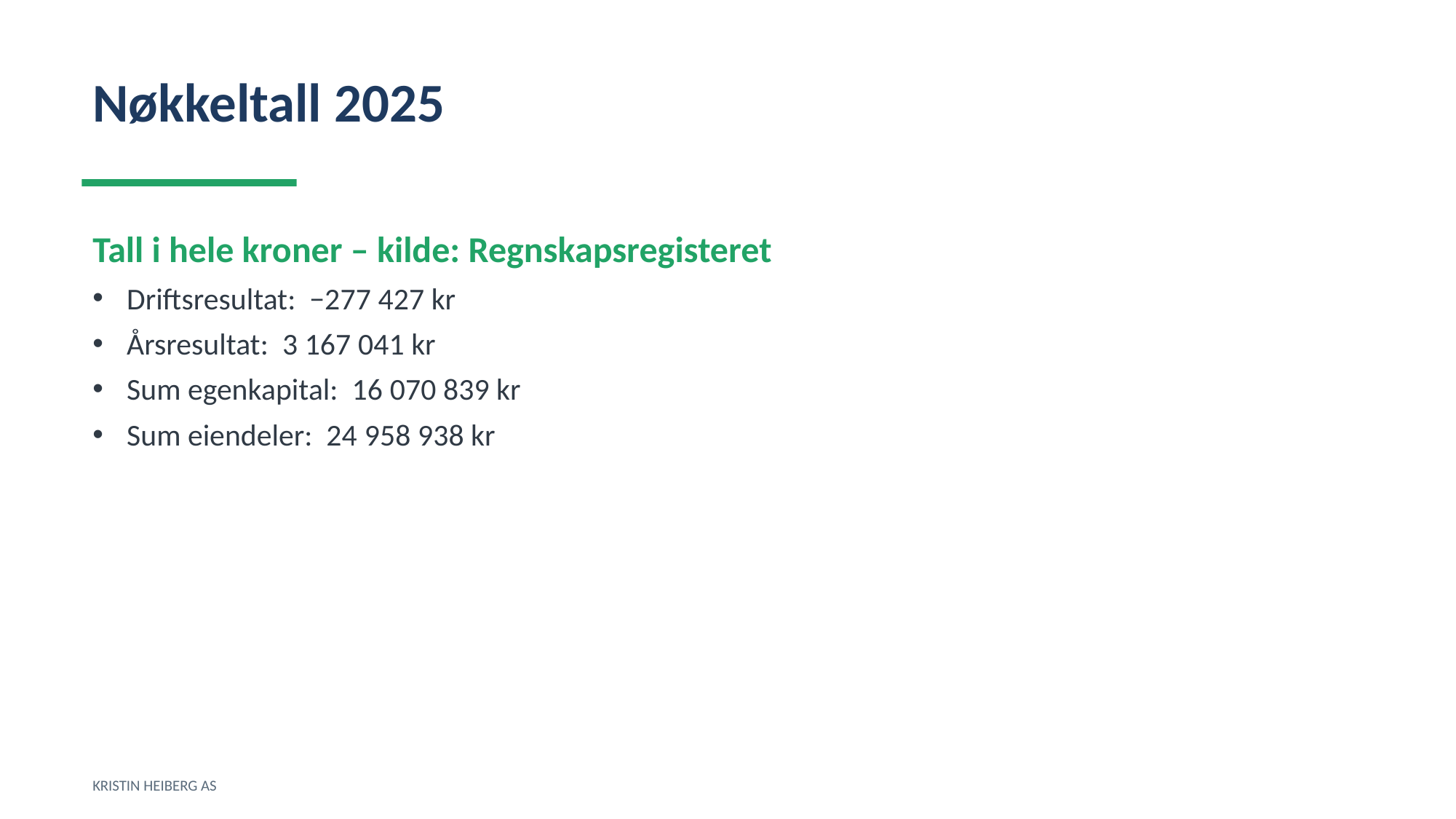

Nøkkeltall 2025

Tall i hele kroner – kilde: Regnskapsregisteret
Driftsresultat:  −277 427 kr
Årsresultat:  3 167 041 kr
Sum egenkapital:  16 070 839 kr
Sum eiendeler:  24 958 938 kr
KRISTIN HEIBERG AS